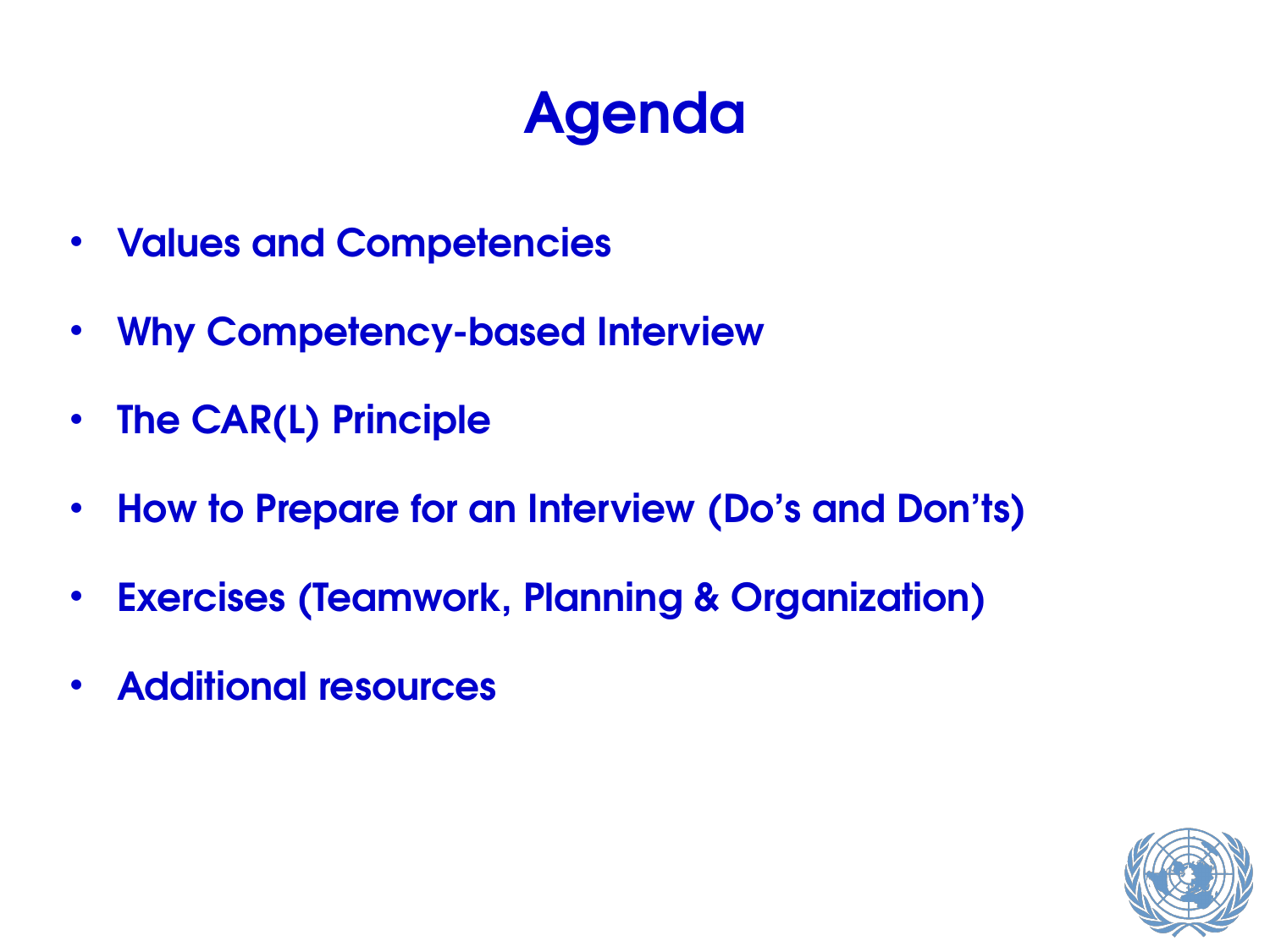

Agenda
Values and Competencies

Why Competency-based Interview

The CAR(L) Principle

How to Prepare for an Interview (Do’s and Don’ts)

Exercises (Teamwork, Planning & Organization)

Additional resources